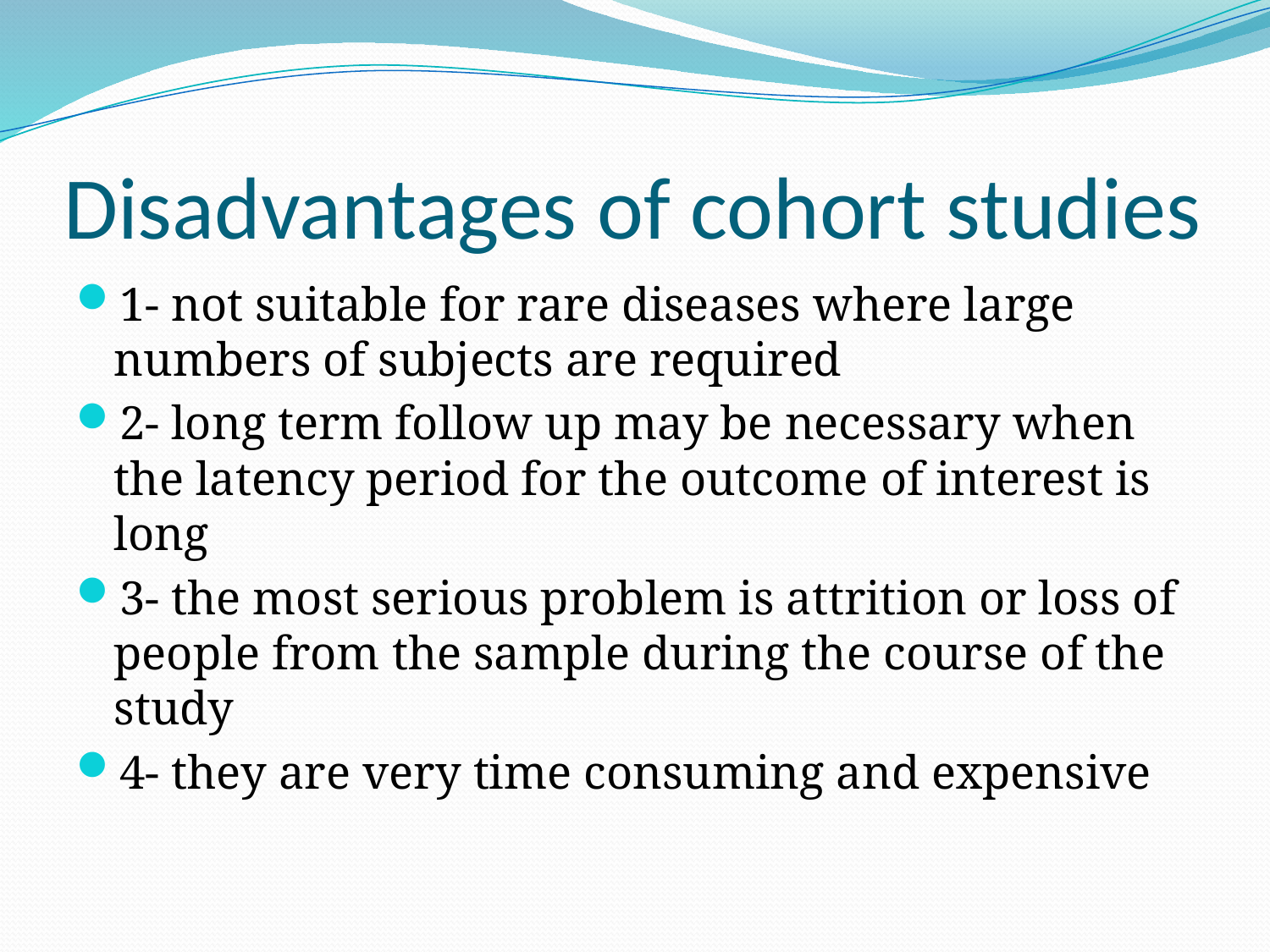

# Disadvantages of cohort studies
1- not suitable for rare diseases where large numbers of subjects are required
2- long term follow up may be necessary when the latency period for the outcome of interest is long
3- the most serious problem is attrition or loss of people from the sample during the course of the study
4- they are very time consuming and expensive